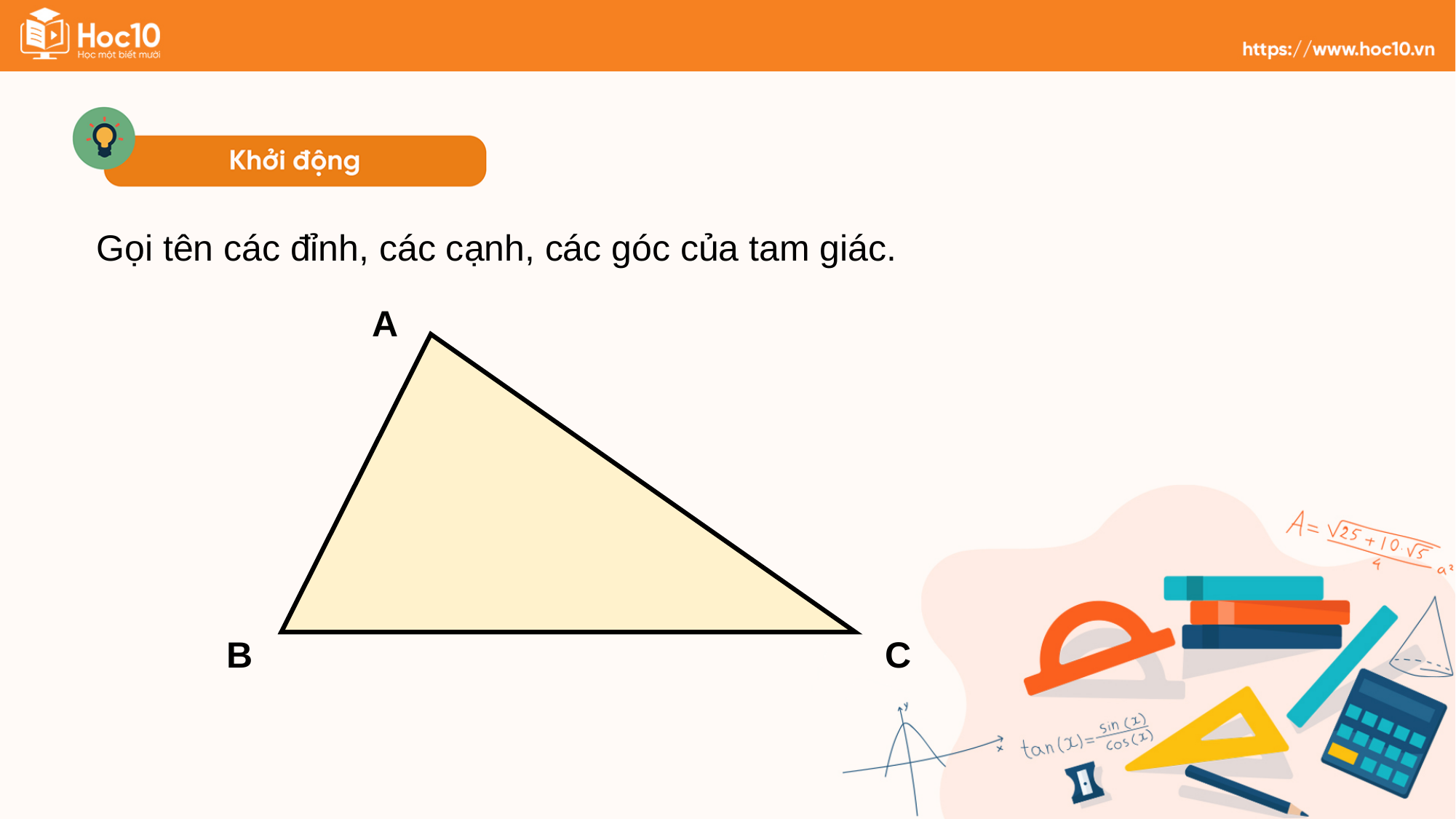

Gọi tên các đỉnh, các cạnh, các góc của tam giác.
A

B
C